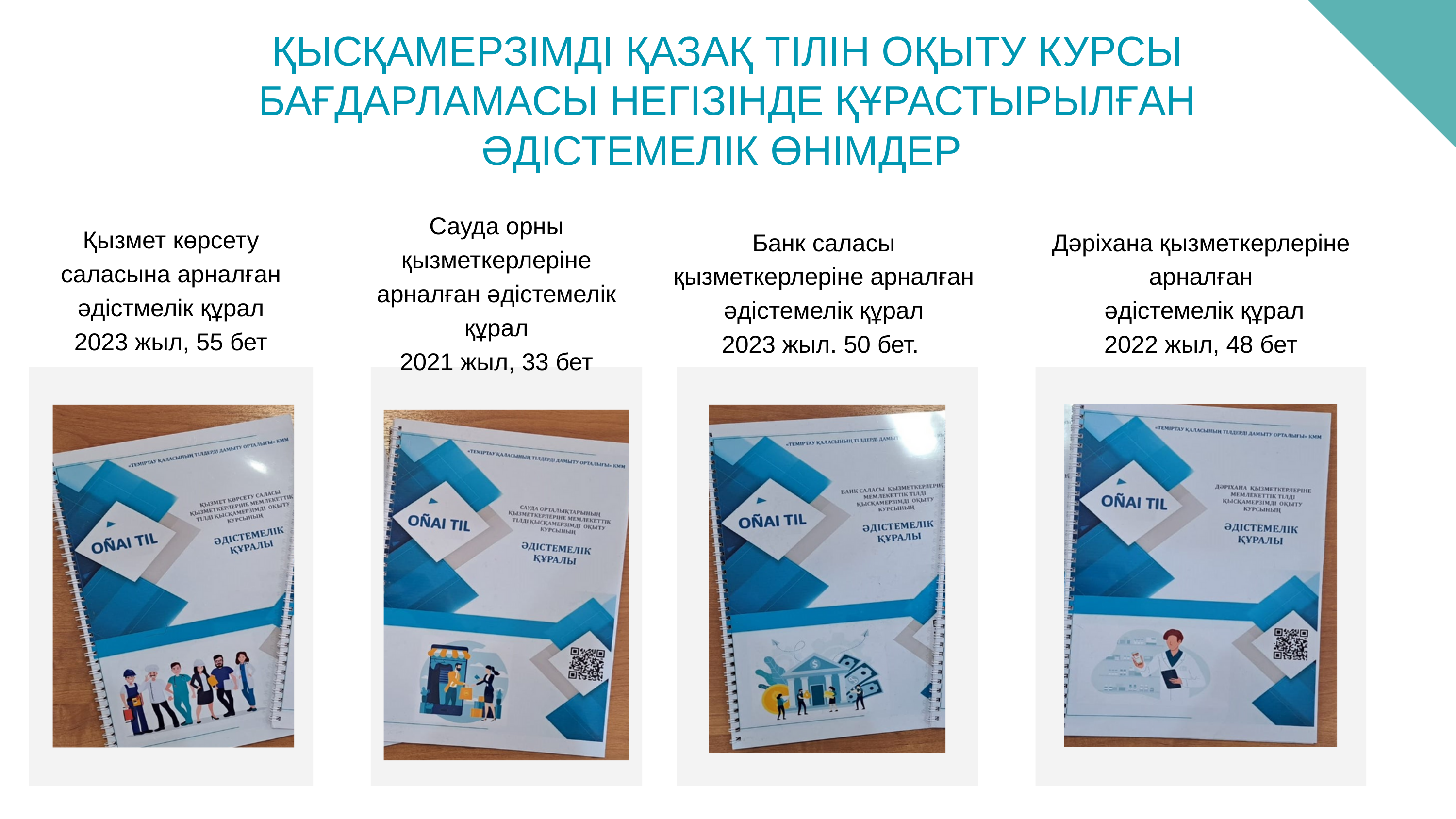

ҚЫСҚАМЕРЗІМДІ ҚАЗАҚ ТІЛІН ОҚЫТУ КУРСЫ БАҒДАРЛАМАСЫ НЕГІЗІНДЕ ҚҰРАСТЫРЫЛҒАН ӘДІСТЕМЕЛІК ӨНІМДЕР
Сауда орны қызметкерлеріне арналған әдістемелік құрал
2021 жыл, 33 бет
Қызмет көрсету саласына арналған
 әдістмелік құрал
2023 жыл, 55 бет
Банк саласы қызметкерлеріне арналған әдістемелік құрал
2023 жыл. 50 бет.
Дәріхана қызметкерлеріне арналған
 әдістемелік құрал
2022 жыл, 48 бет